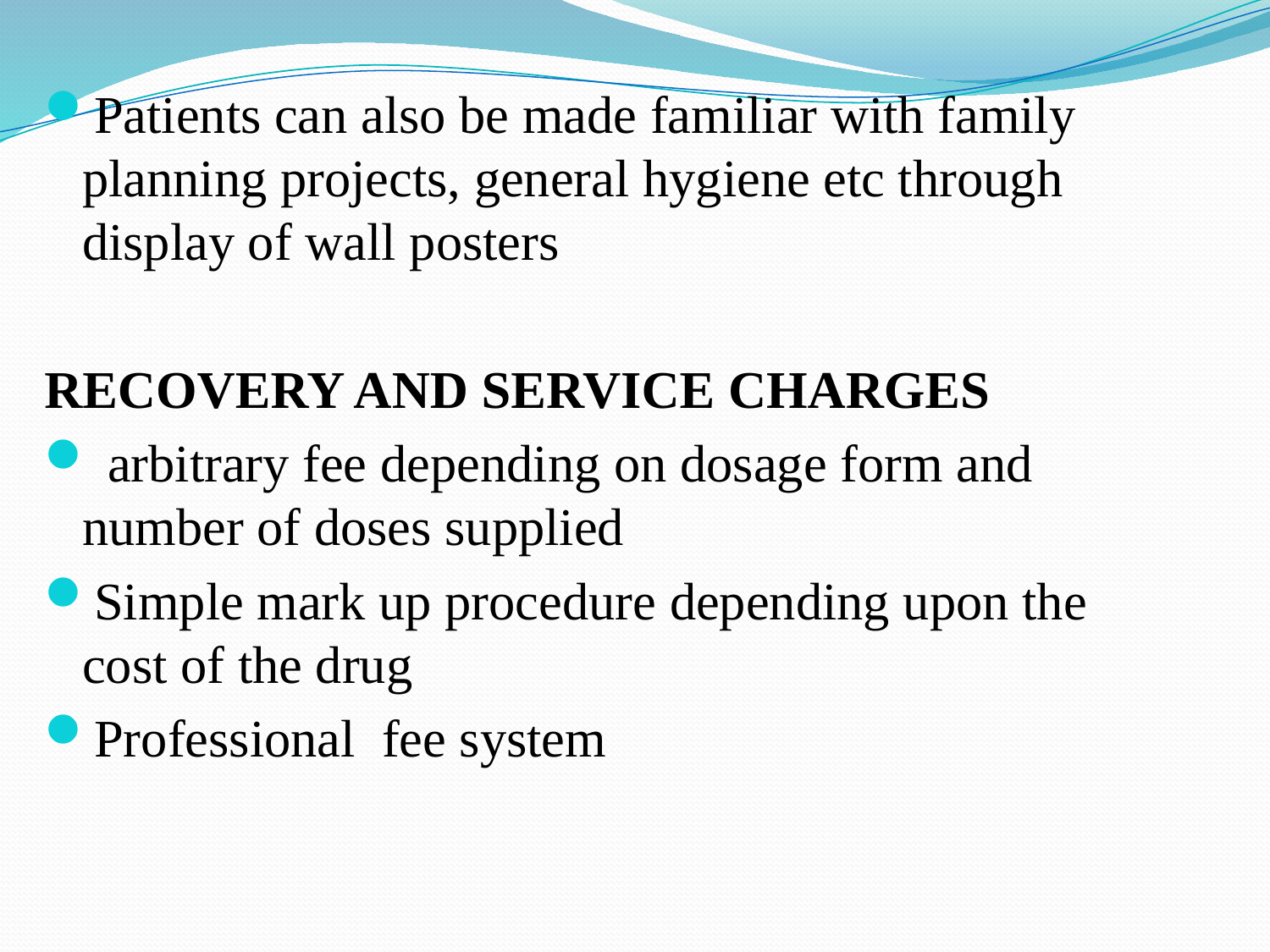

Patients can also be made familiar with family planning projects, general hygiene etc through display of wall posters

RECOVERY AND SERVICE CHARGES
 arbitrary fee depending on dosage form and number of doses supplied
Simple mark up procedure depending upon the cost of the drug
Professional  fee system